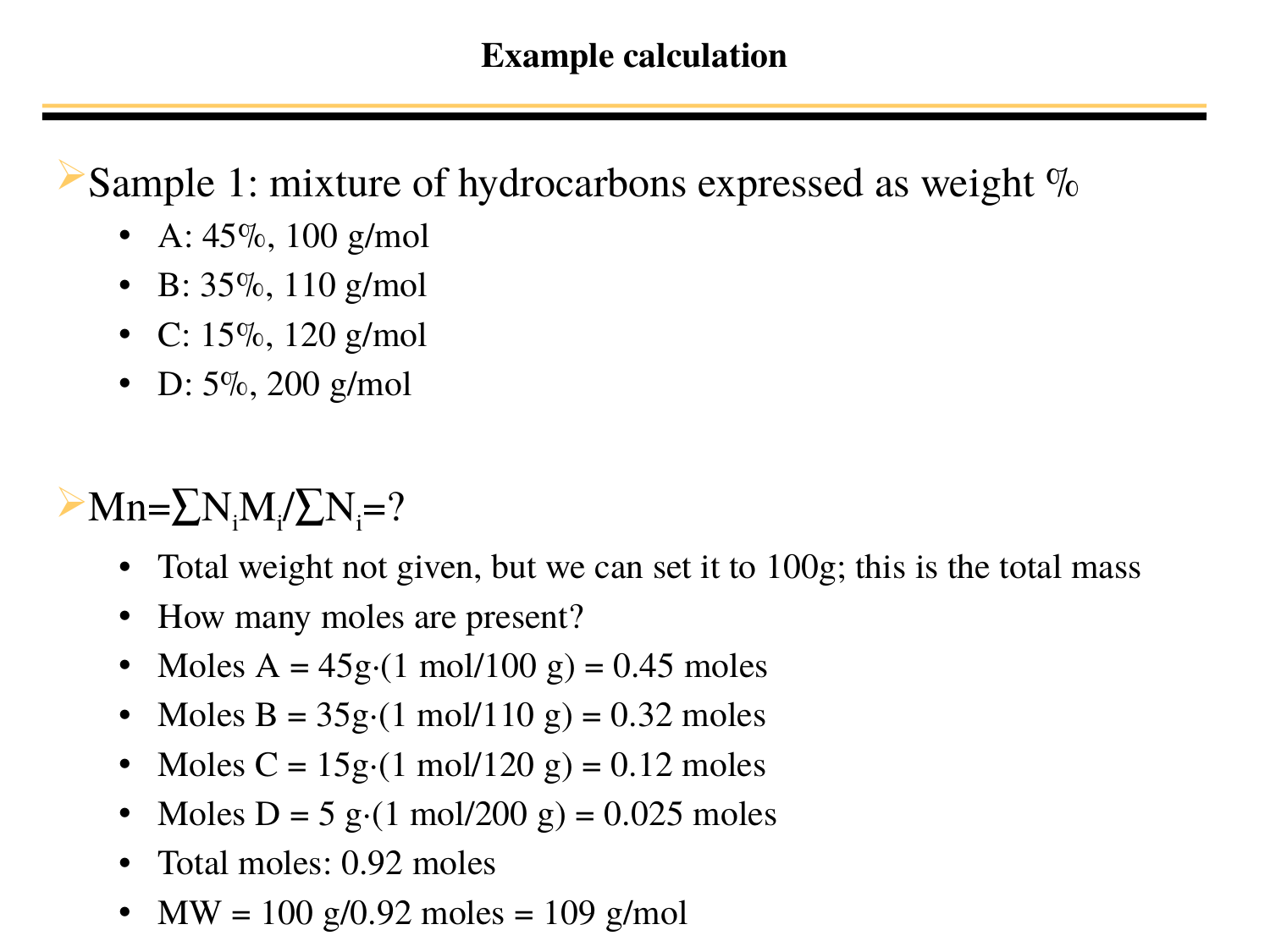

# Example calculation
Sample 1: mixture of hydrocarbons expressed as weight %
A: 45%, 100 g/mol
B: 35%, 110 g/mol
C: 15%, 120 g/mol
D: 5%, 200 g/mol

Mn=∑NiMi/∑Ni=?
Total weight not given, but we can set it to 100g; this is the total mass
How many moles are present?
Moles A = 45g·(1 mol/100 g) = 0.45 moles
Moles B = 35g·(1 mol/110 g) = 0.32 moles
Moles C = 15g·(1 mol/120 g) = 0.12 moles
Moles D = 5 g·(1 mol/200 g) = 0.025 moles
Total moles: 0.92 moles
MW = 100 g/0.92 moles = 109 g/mol